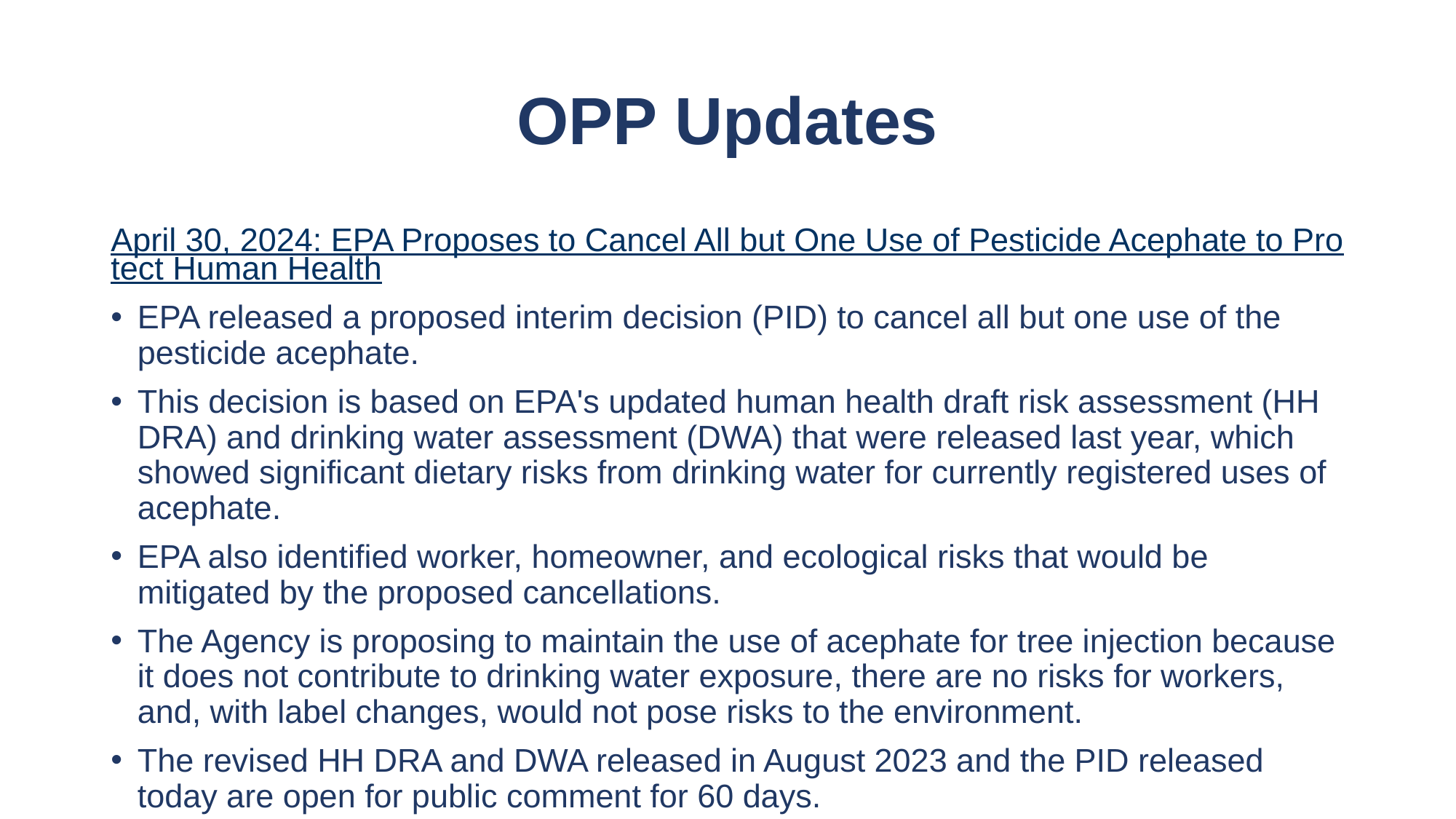

# OPP Updates
April 30, 2024: EPA Proposes to Cancel All but One Use of Pesticide Acephate to Protect Human Health
EPA released a proposed interim decision (PID) to cancel all but one use of the pesticide acephate.
This decision is based on EPA's updated human health draft risk assessment (HH DRA) and drinking water assessment (DWA) that were released last year, which showed significant dietary risks from drinking water for currently registered uses of acephate.
EPA also identified worker, homeowner, and ecological risks that would be mitigated by the proposed cancellations.
The Agency is proposing to maintain the use of acephate for tree injection because it does not contribute to drinking water exposure, there are no risks for workers, and, with label changes, would not pose risks to the environment.
The revised HH DRA and DWA released in August 2023 and the PID released today are open for public comment for 60 days.